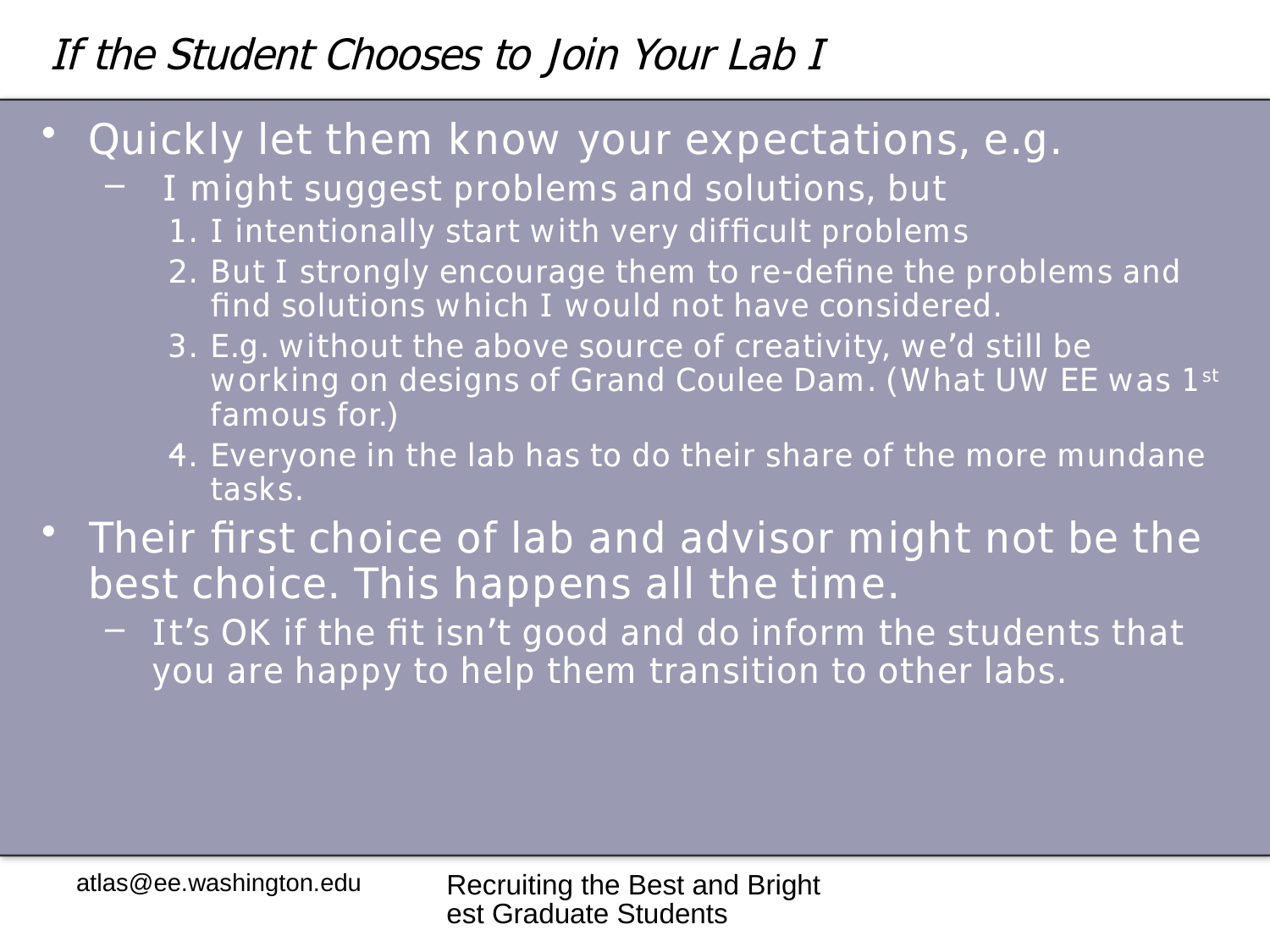

# If the Student Chooses to Join Your Lab I
Quickly let them know your expectations, e.g.
 I might suggest problems and solutions, but
I intentionally start with very difficult problems
But I strongly encourage them to re-define the problems and find solutions which I would not have considered.
E.g. without the above source of creativity, we’d still be working on designs of Grand Coulee Dam. (What UW EE was 1st famous for.)
Everyone in the lab has to do their share of the more mundane tasks.
Their first choice of lab and advisor might not be the best choice. This happens all the time.
It’s OK if the fit isn’t good and do inform the students that you are happy to help them transition to other labs.
atlas@ee.washington.edu
Recruiting the Best and Brightest Graduate Students